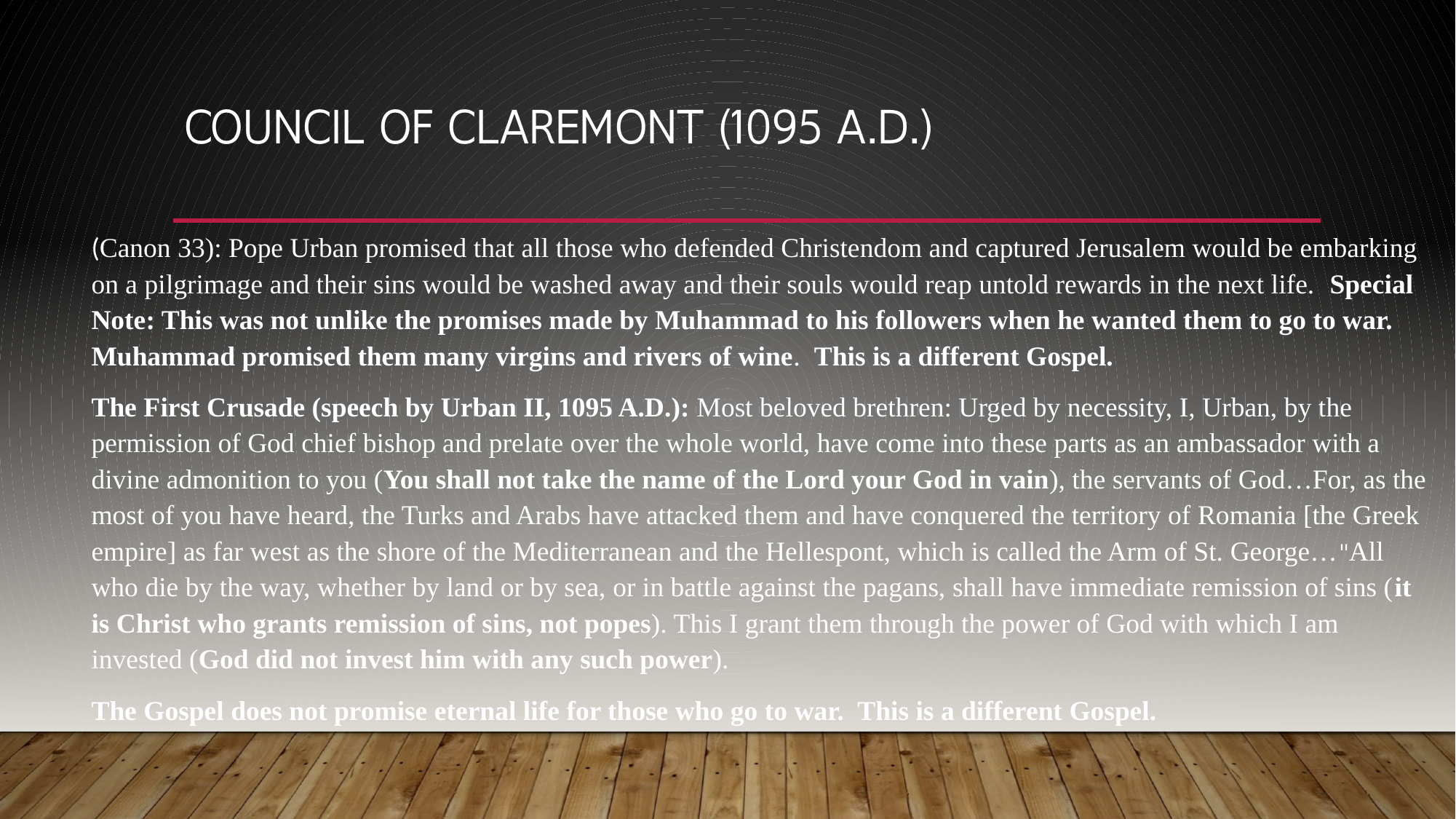

# Council of Claremont (1095 A.D.)
(Canon 33): Pope Urban promised that all those who defended Christendom and captured Jerusalem would be embarking on a pilgrimage and their sins would be washed away and their souls would reap untold rewards in the next life.  Special Note: This was not unlike the promises made by Muhammad to his followers when he wanted them to go to war.  Muhammad promised them many virgins and rivers of wine.  This is a different Gospel.
The First Crusade (speech by Urban II, 1095 A.D.): Most beloved brethren: Urged by necessity, I, Urban, by the permission of God chief bishop and prelate over the whole world, have come into these parts as an ambassador with a divine admonition to you (You shall not take the name of the Lord your God in vain), the servants of God…For, as the most of you have heard, the Turks and Arabs have attacked them and have conquered the territory of Romania [the Greek empire] as far west as the shore of the Mediterranean and the Hellespont, which is called the Arm of St. George…"All who die by the way, whether by land or by sea, or in battle against the pagans, shall have immediate remission of sins (it is Christ who grants remission of sins, not popes). This I grant them through the power of God with which I am invested (God did not invest him with any such power).
The Gospel does not promise eternal life for those who go to war.  This is a different Gospel.